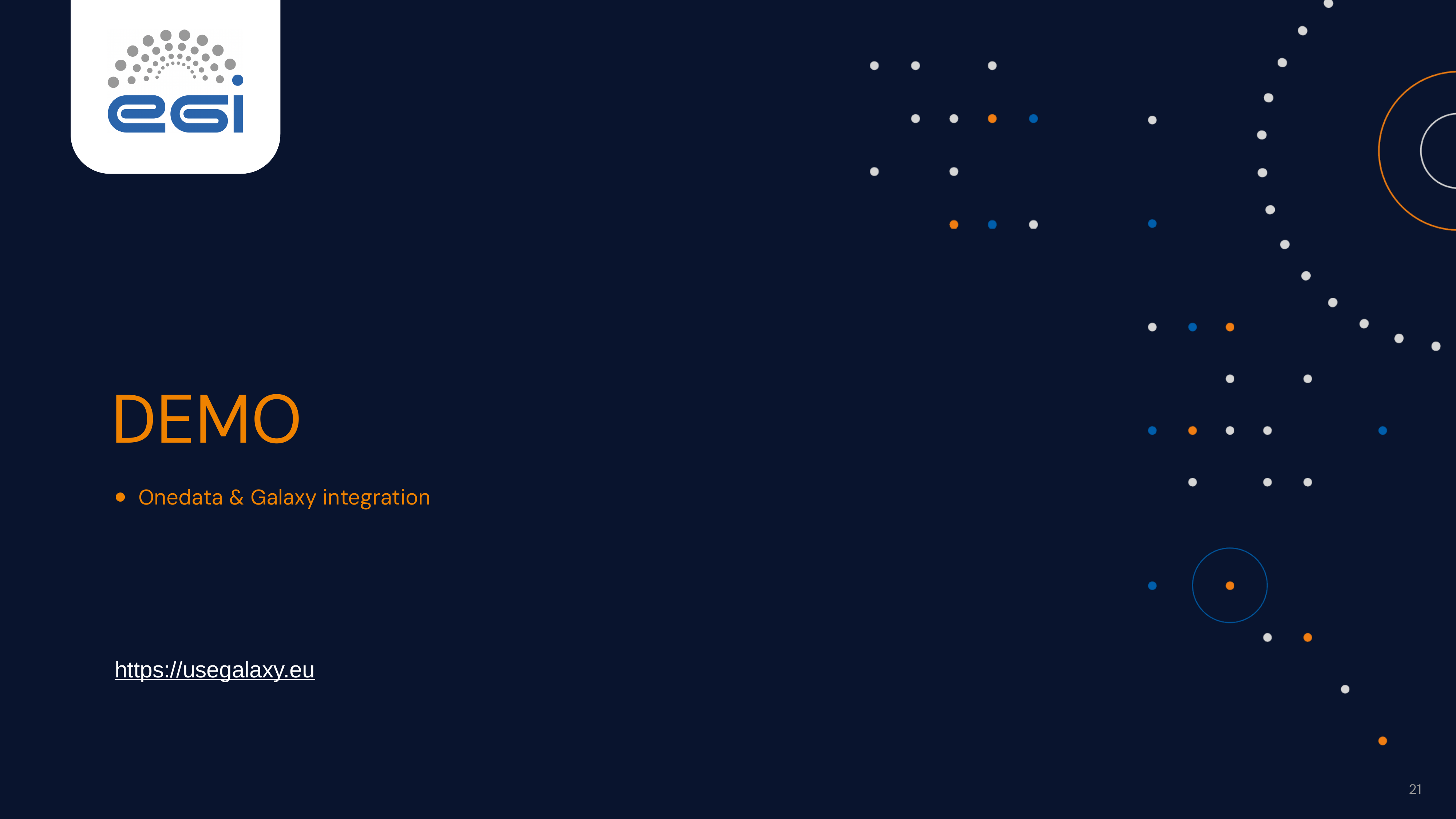

DEMO
Onedata & Galaxy integration
https://usegalaxy.eu
21